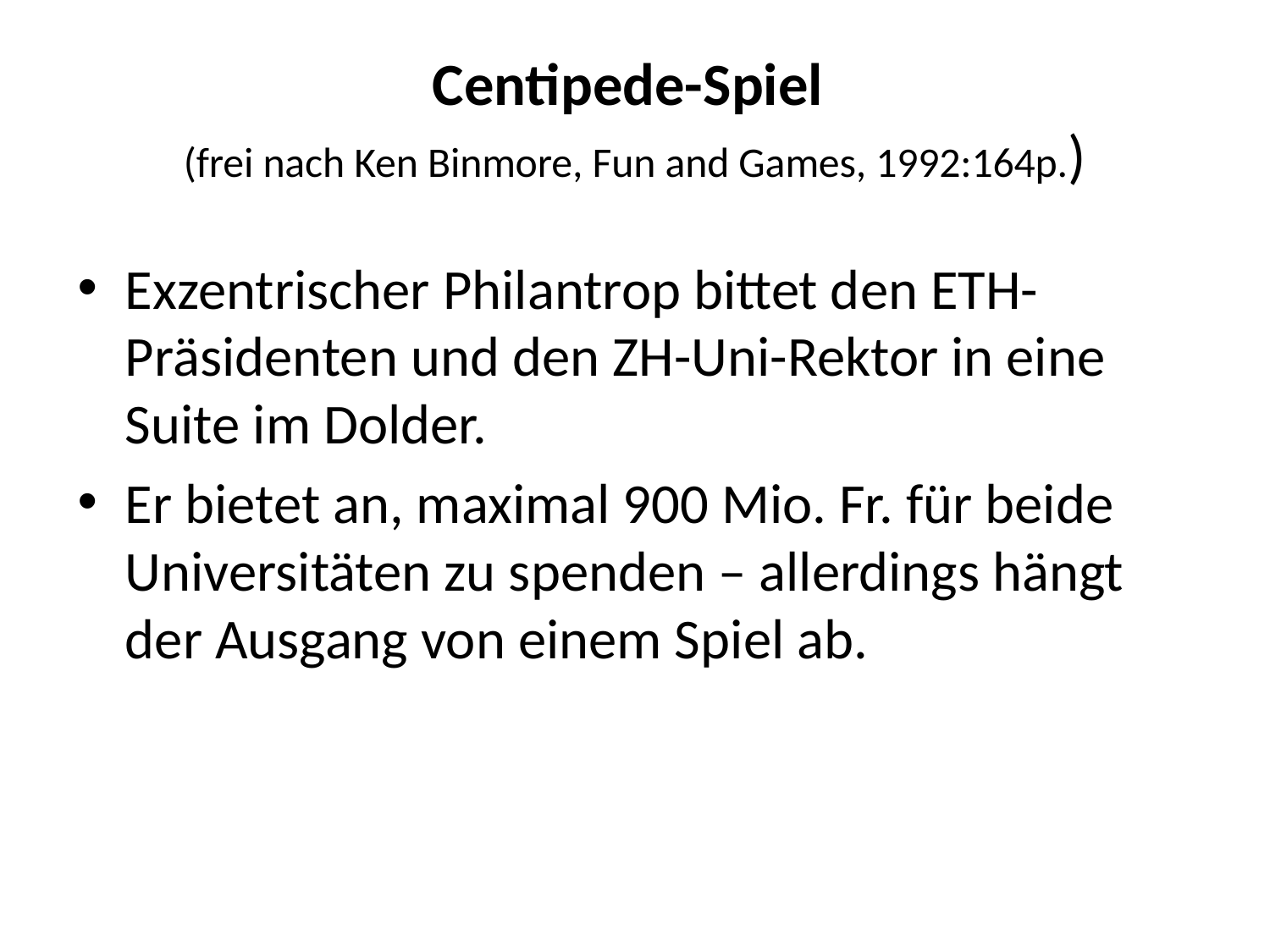

# Centipede-Spiel (frei nach Ken Binmore, Fun and Games, 1992:164p.)
Exzentrischer Philantrop bittet den ETH-Präsidenten und den ZH-Uni-Rektor in eine Suite im Dolder.
Er bietet an, maximal 900 Mio. Fr. für beide Universitäten zu spenden – allerdings hängt der Ausgang von einem Spiel ab.